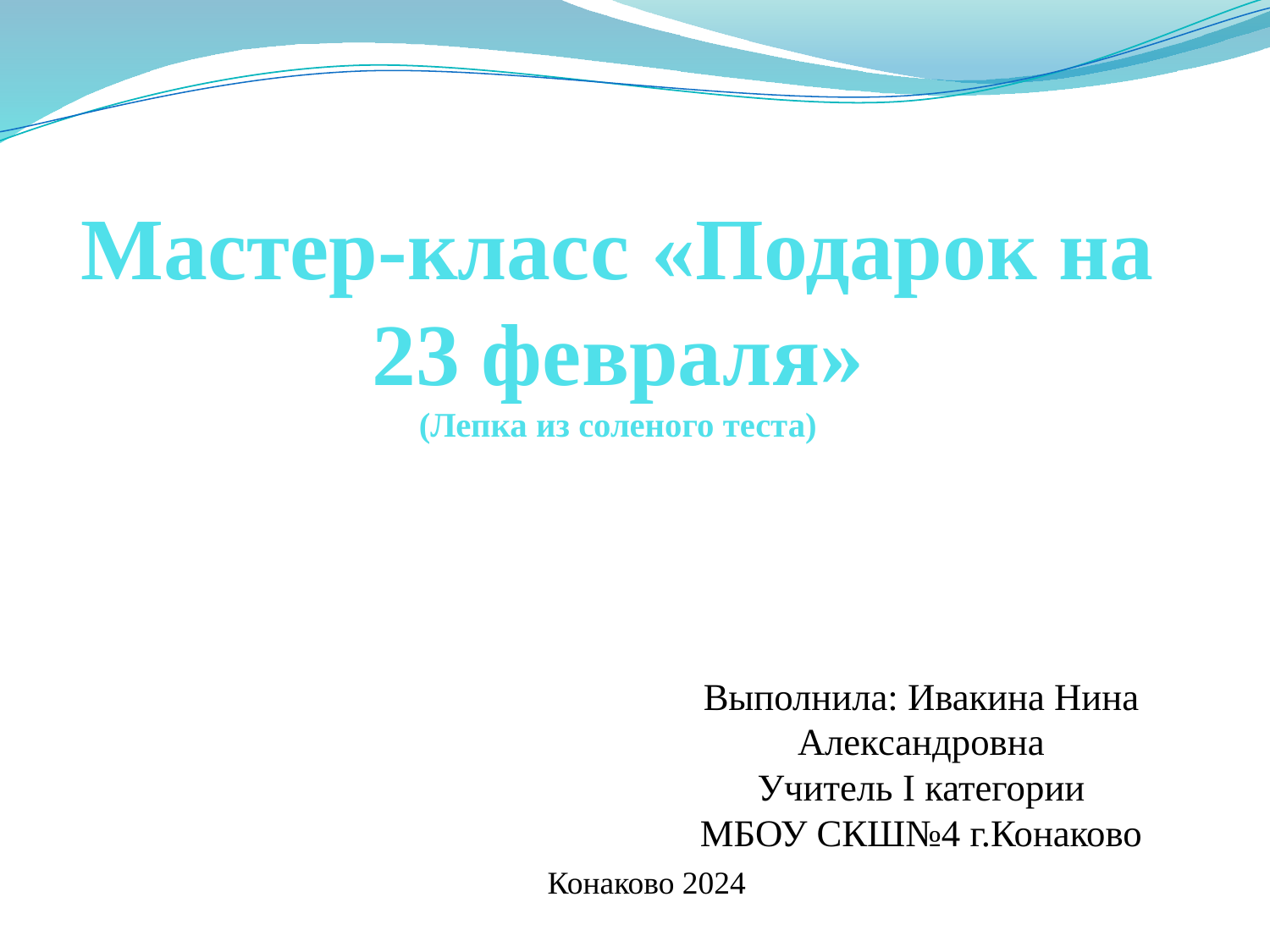

# Мастер-класс «Подарок на 23 февраля» (Лепка из соленого теста)
Выполнила: Ивакина Нина Александровна
Учитель I категории
МБОУ СКШ№4 г.Конаково

Конаково 2024